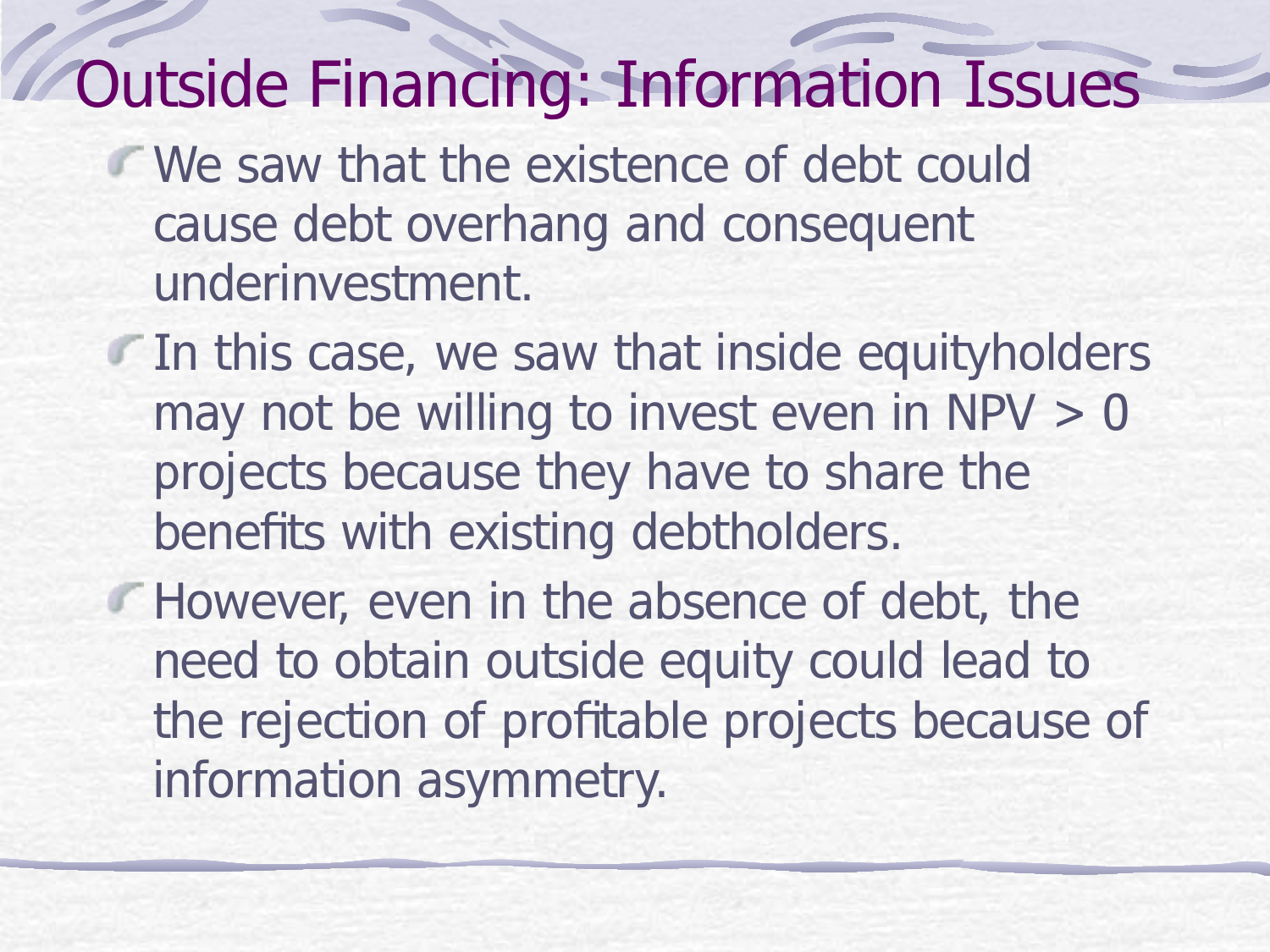

# Outside Financing: Information Issues
We saw that the existence of debt could cause debt overhang and consequent underinvestment.
In this case, we saw that inside equityholders may not be willing to invest even in NPV > 0 projects because they have to share the benefits with existing debtholders.
However, even in the absence of debt, the need to obtain outside equity could lead to the rejection of profitable projects because of information asymmetry.